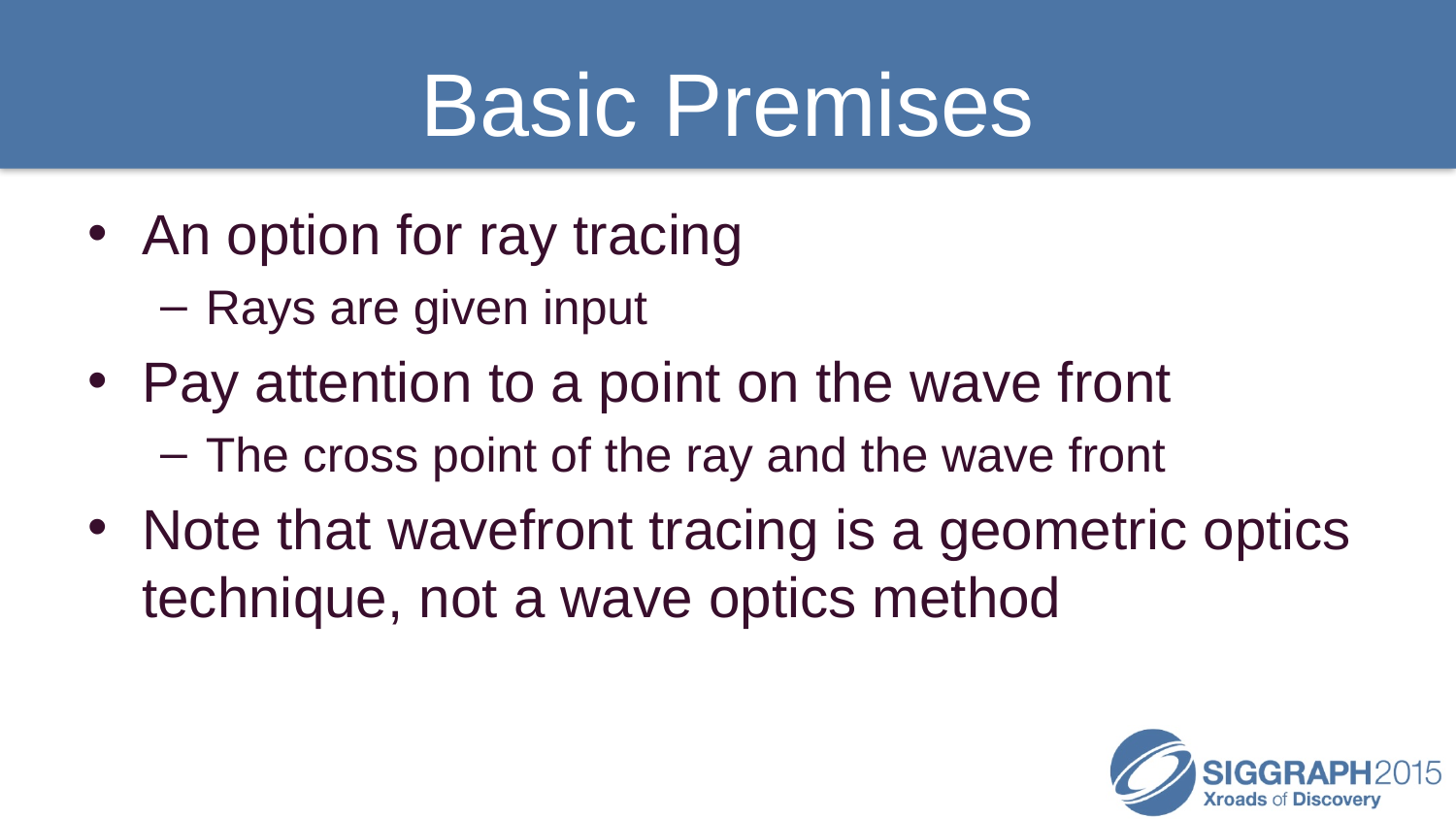

# Basic Premises
An option for ray tracing
Rays are given input
Pay attention to a point on the wave front
The cross point of the ray and the wave front
Note that wavefront tracing is a geometric optics technique, not a wave optics method